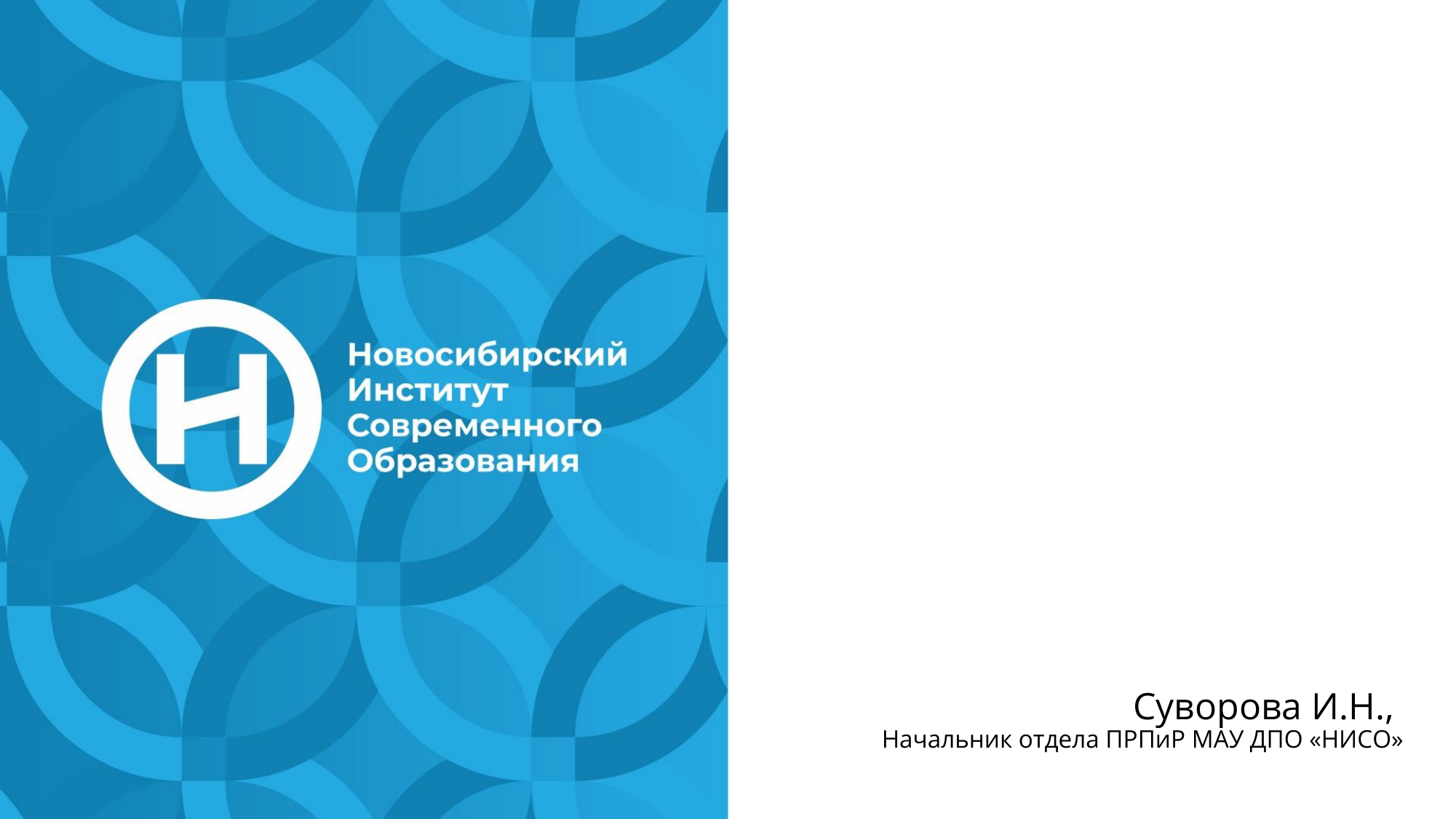

Суворова И.Н.,
Начальник отдела ПРПиР МАУ ДПО «НИСО»